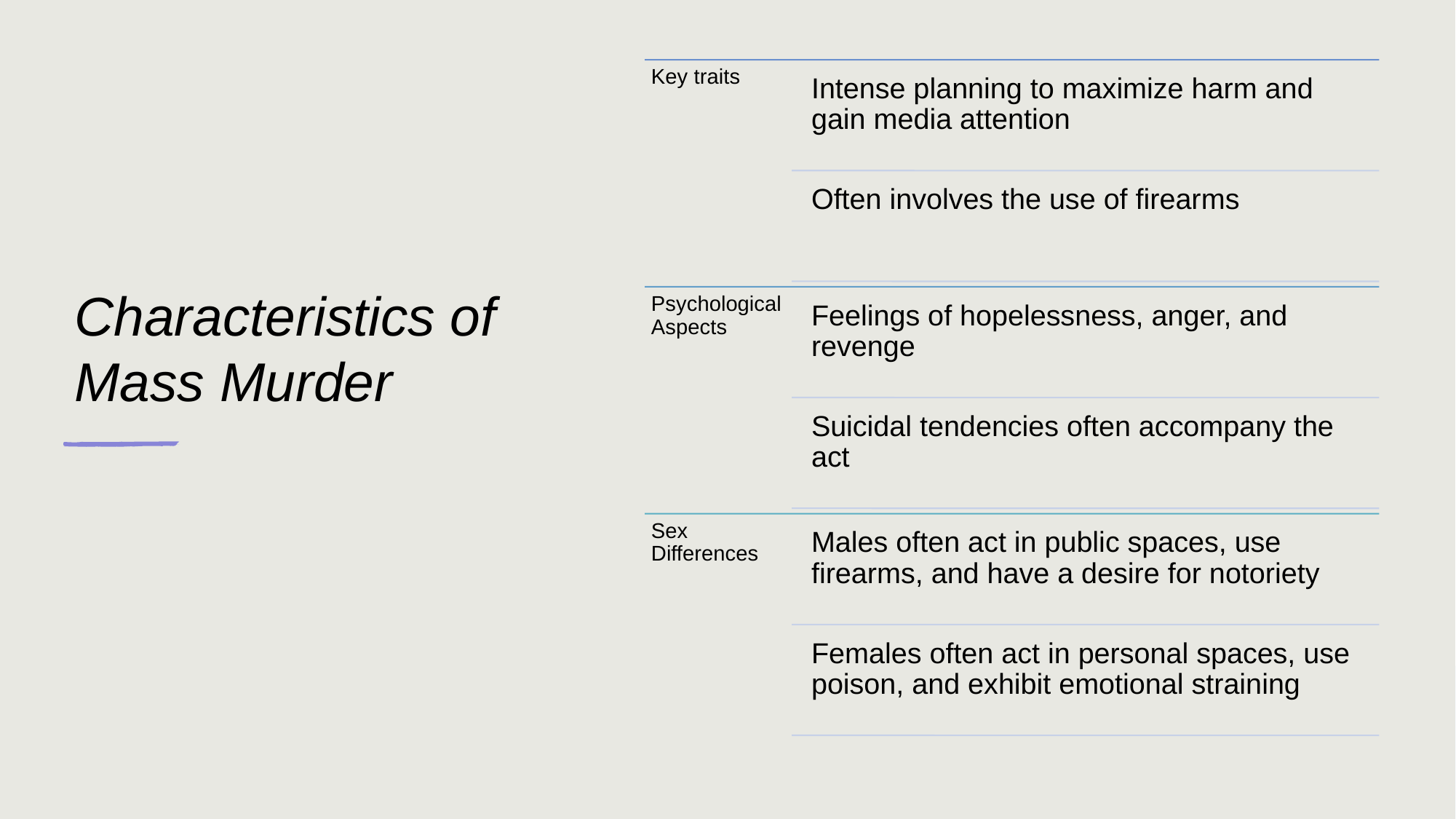

Key traits
Intense planning to maximize harm and gain media attention
Often involves the use of firearms
Psychological Aspects
Feelings of hopelessness, anger, and revenge
Suicidal tendencies often accompany the act
Sex Differences
Males often act in public spaces, use firearms, and have a desire for notoriety
Females often act in personal spaces, use poison, and exhibit emotional straining
# Characteristics of Mass Murder